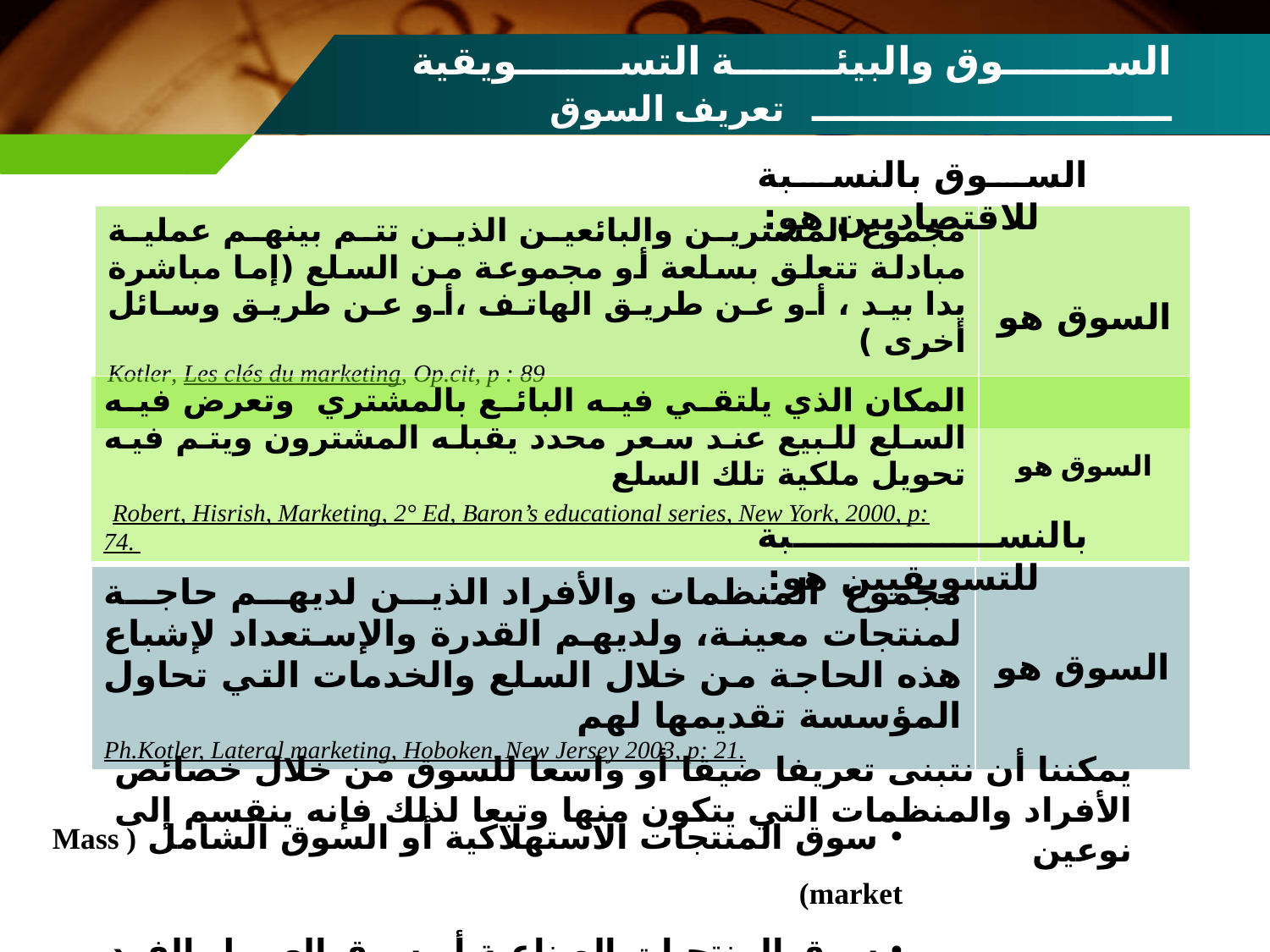

# السوق والبيئة التسويقية  ـــــــــــــــــــــــــــ   تعريف السوق
السوق بالنسبة للاقتصاديين هو:
| مجموع المشترين والبائعين الذين تتم بينهم عملية مبادلة تتعلق بسلعة أو مجموعة من السلع (إما مباشرة يدا بيد ، أو عن طريق الهاتف ،أو عن طريق وسائل أخرى ) Kotler, Les clés du marketing, Op.cit, p : 89 | السوق هو |
| --- | --- |
| المكان الذي يلتقي فيه البائع بالمشتري وتعرض فيه السلع للبيع عند سعر محدد يقبله المشترون ويتم فيه تحويل ملكية تلك السلع Robert, Hisrish, Marketing, 2° Ed, Baron’s educational series, New York, 2000, p: 74. | السوق هو |
| --- | --- |
بالنسبة للتسويقيين هو:
| مجموع المنظمات والأفراد الذين لديهم حاجة لمنتجات معينة، ولديهم القدرة والإستعداد لإشباع هذه الحاجة من خلال السلع والخدمات التي تحاول المؤسسة تقديمها لهم Ph.Kotler, Lateral marketing, Hoboken, New Jersey 2003, p: 21. | السوق هو |
| --- | --- |
يمكننا أن نتبنى تعريفا ضيقا أو واسعا للسوق من خلال خصائص الأفراد والمنظمات التي يتكون منها وتبعا لذلك فإنه ينقسم إلى نوعين
 سوق المنتجات الاستهلاكية أو السوق الشامل ( Mass market)
 سوق المنتجـات الصناعية أو سوق العميـل الفرد (Individual market)